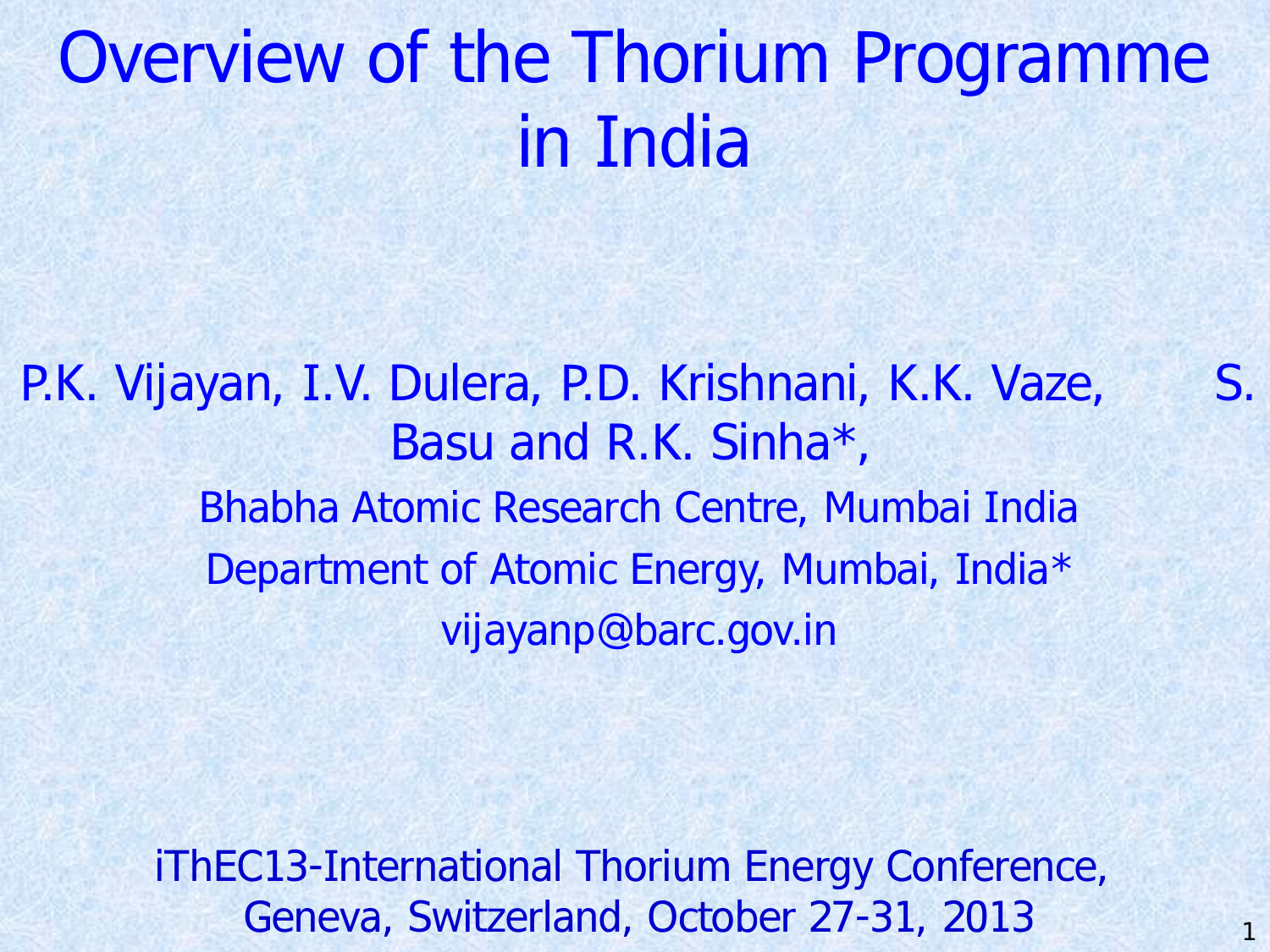

# Overview of the Thorium Programme in India
P.K. Vijayan, I.V. Dulera, P.D. Krishnani, K.K. Vaze,       S. Basu and R.K. Sinha*,
Bhabha Atomic Research Centre, Mumbai India
Department of Atomic Energy, Mumbai, India*
vijayanp@barc.gov.in
iThEC13-International Thorium Energy Conference,
Geneva, Switzerland, October 27-31, 2013
1